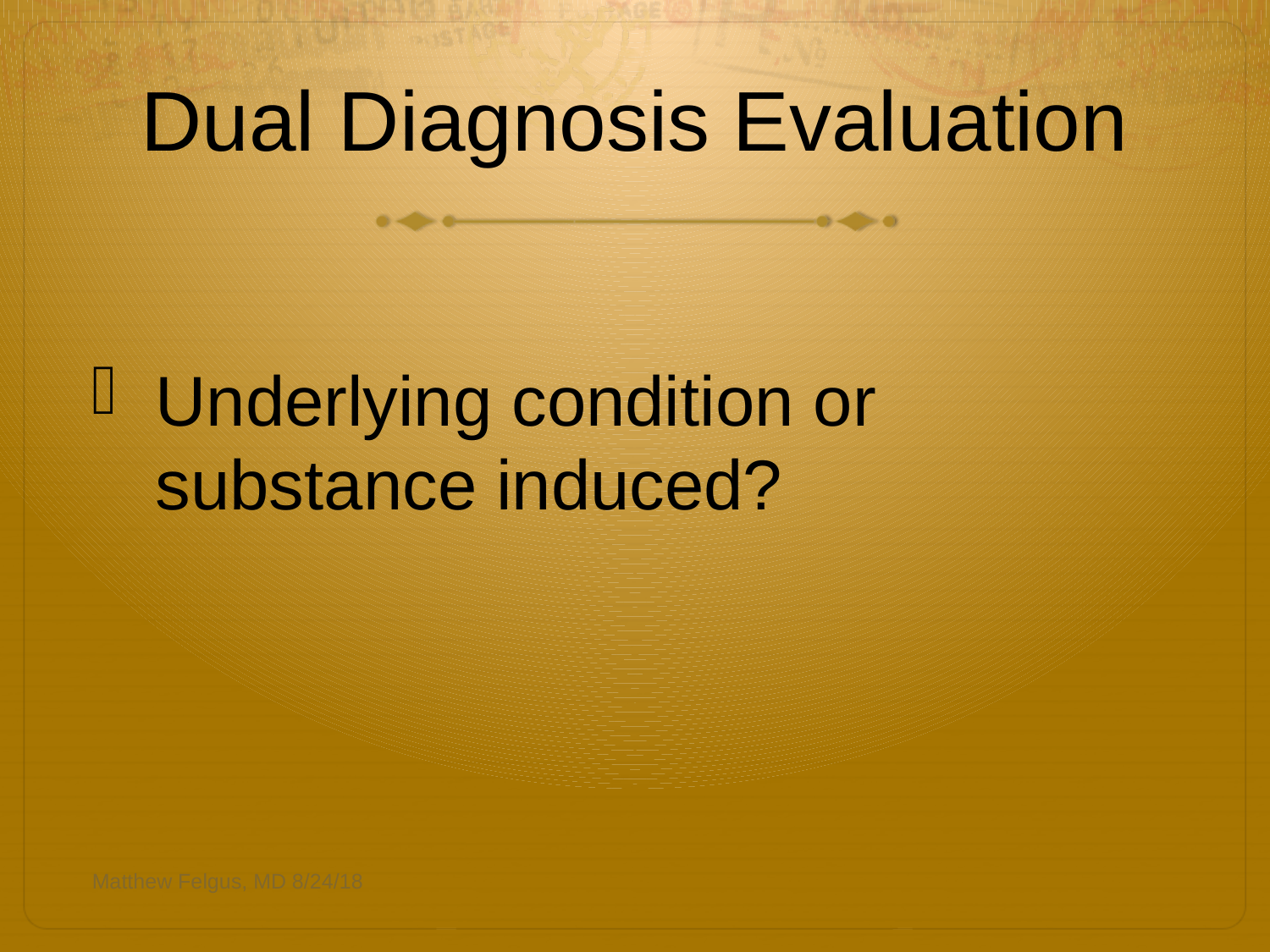

# Dual Diagnosis Evaluation
Underlying condition or substance induced?
Matthew Felgus, MD 8/24/18